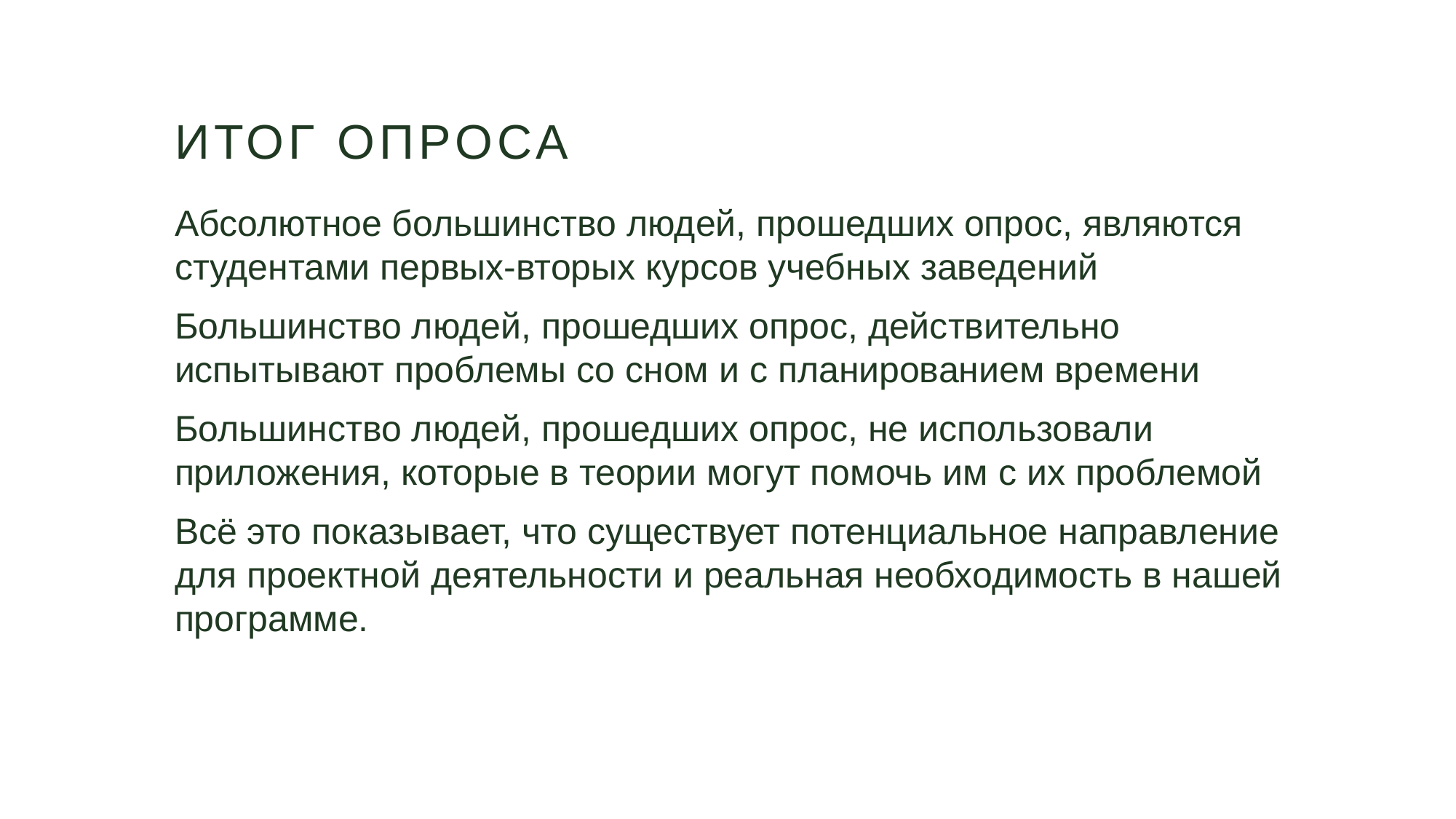

# Итог опроса
Абсолютное большинство людей, прошедших опрос, являются студентами первых-вторых курсов учебных заведений
Большинство людей, прошедших опрос, действительно испытывают проблемы со сном и с планированием времени
Большинство людей, прошедших опрос, не использовали приложения, которые в теории могут помочь им с их проблемой
Всё это показывает, что существует потенциальное направление для проектной деятельности и реальная необходимость в нашей программе.